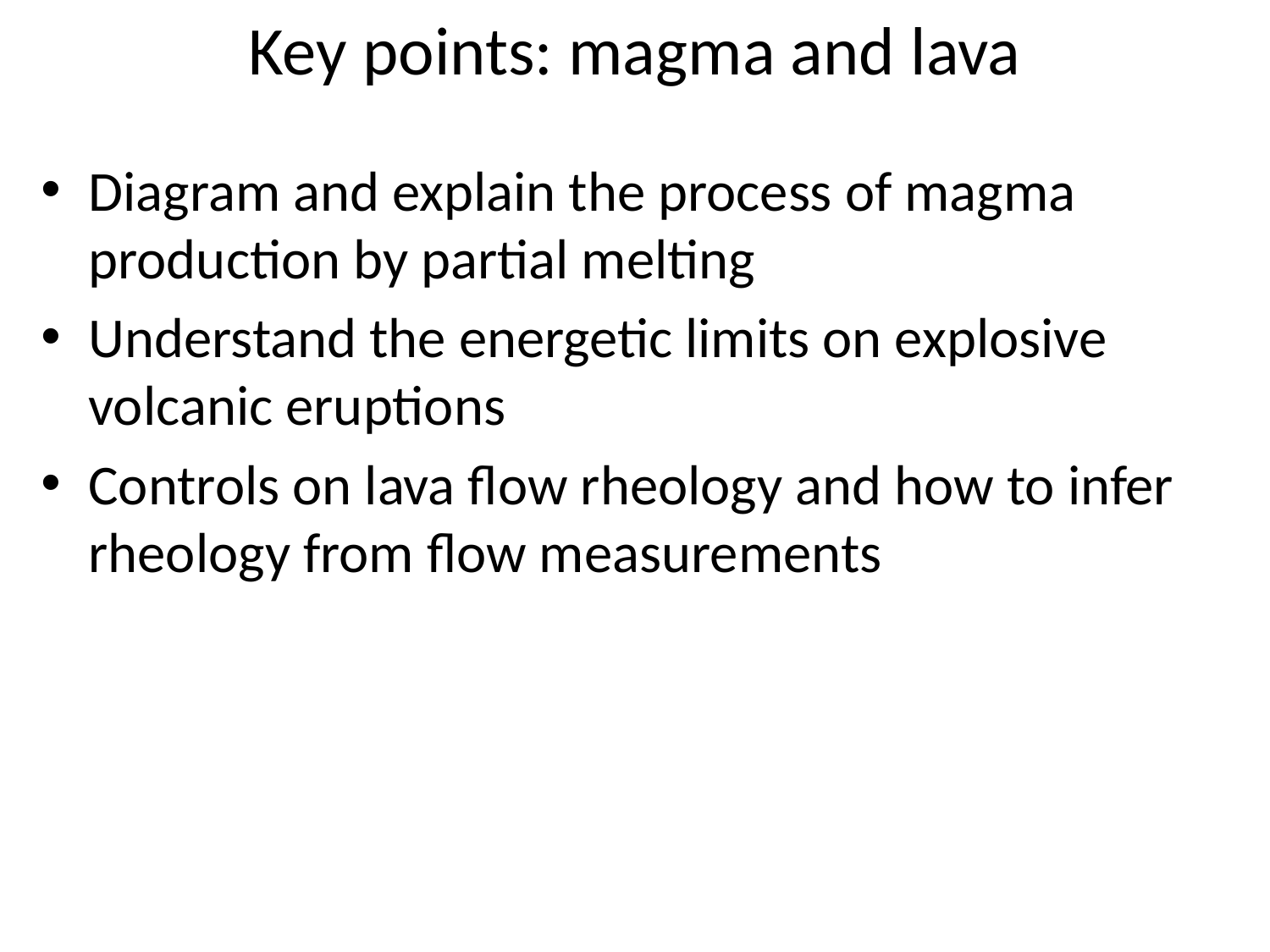

# Key points: magma and lava
Diagram and explain the process of magma production by partial melting
Understand the energetic limits on explosive volcanic eruptions
Controls on lava flow rheology and how to infer rheology from flow measurements